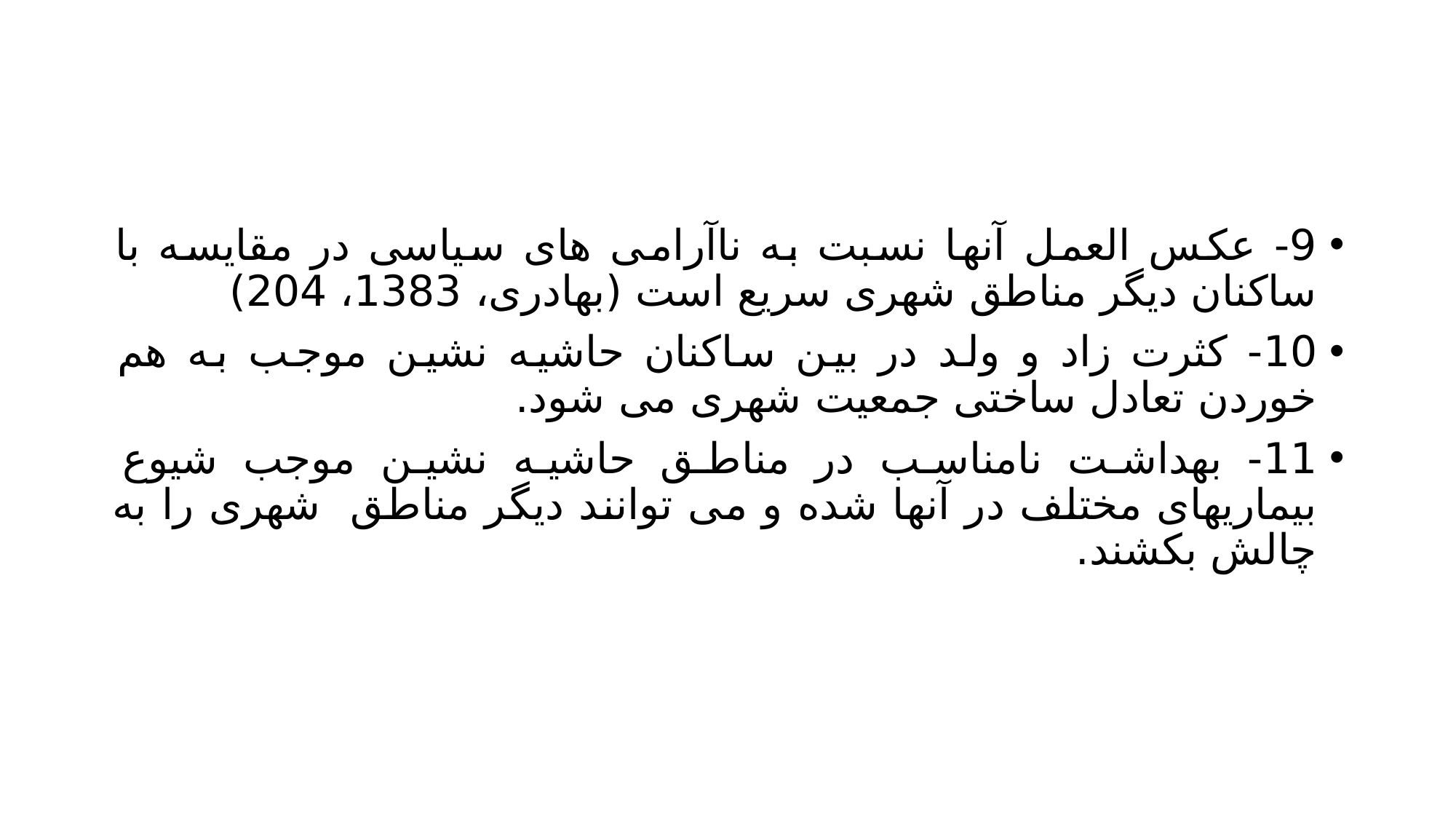

#
9- عکس العمل آنها نسبت به ناآرامی های سیاسی در مقایسه با ساکنان دیگر مناطق شهری سریع است (بهادری، 1383، 204)
10- کثرت زاد و ولد در بین ساکنان حاشیه نشین موجب به هم خوردن تعادل ساختی جمعیت شهری می شود.
11- بهداشت نامناسب در مناطق حاشیه نشین موجب شیوع بیماریهای مختلف در آنها شده و می توانند دیگر مناطق  شهری را به چالش بکشند.